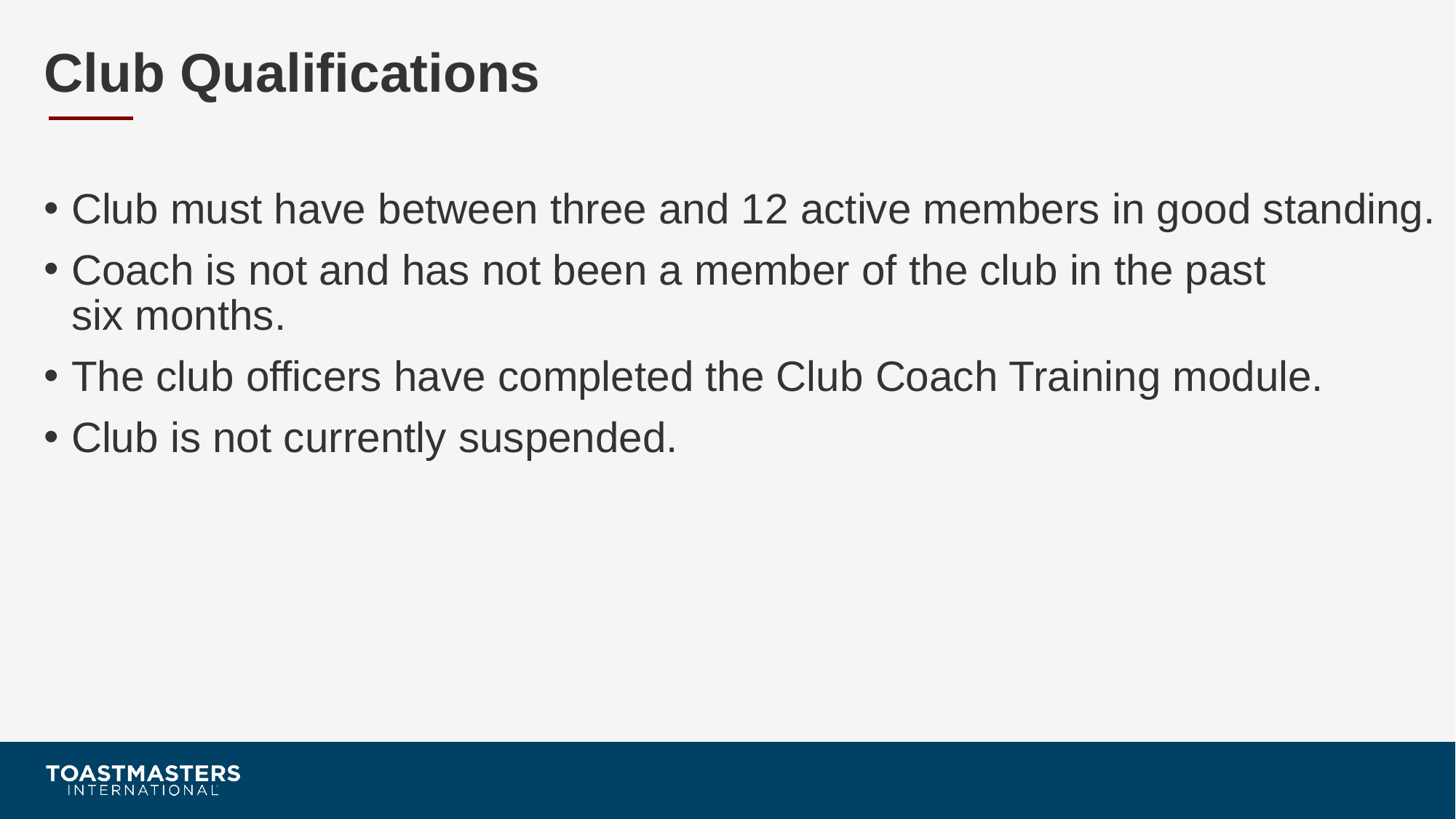

# Club Qualifications
Club must have between three and 12 active members in good standing.
Coach is not and has not been a member of the club in the past
six months.
The club officers have completed the Club Coach Training module.
Club is not currently suspended.